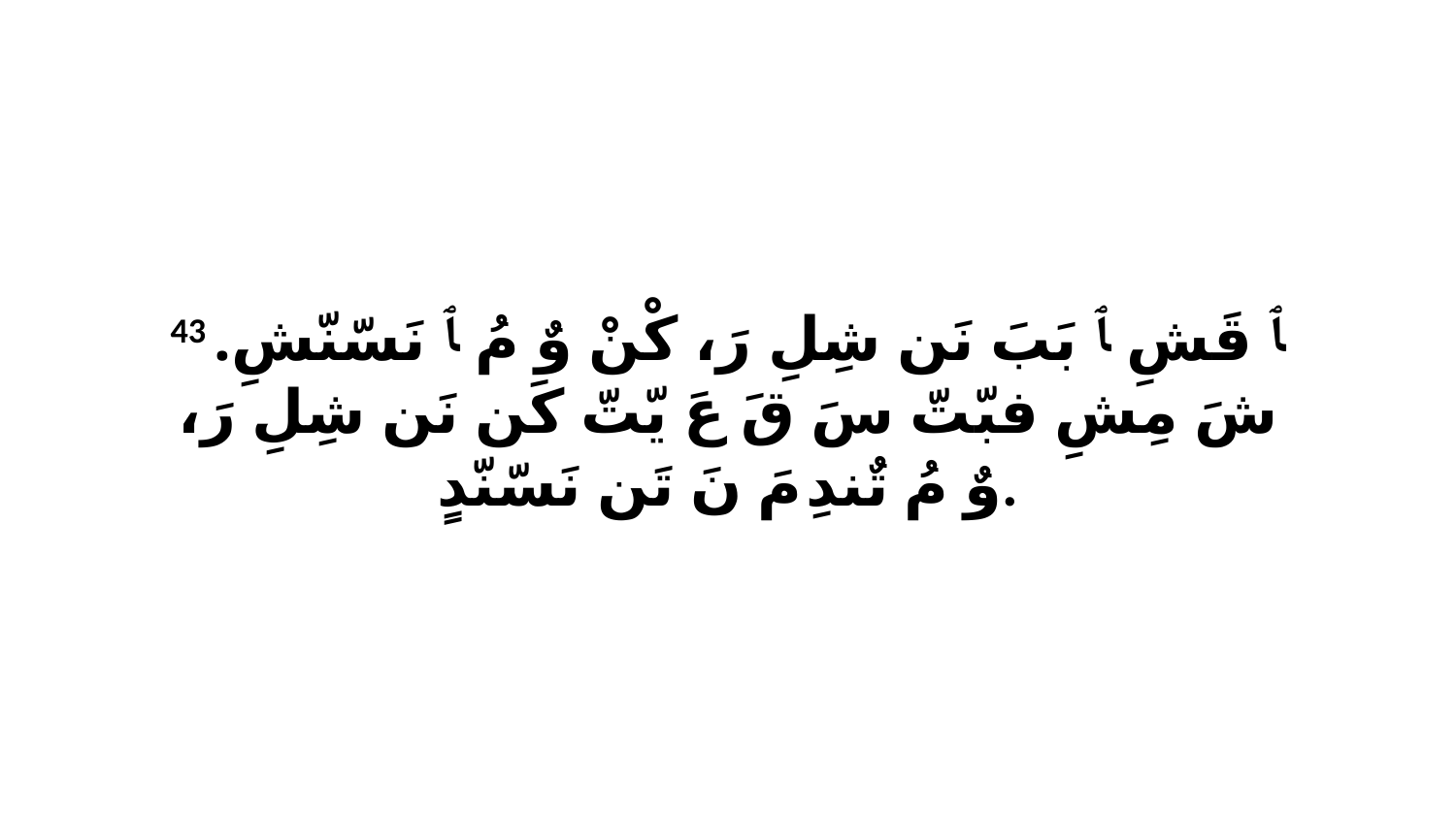

43 ﭑ قَشِ ﭑ بَبَ نَن شِلِ رَ، كْنْ وٌ مُ ﭑ نَسّنّشِ. شَ مِشِ فبّتّ سَ قَ عَ يّتّ كَن نَن شِلِ رَ، وٌ مُ تٌندِ مَ نَ تَن نَسّنّدٍ.